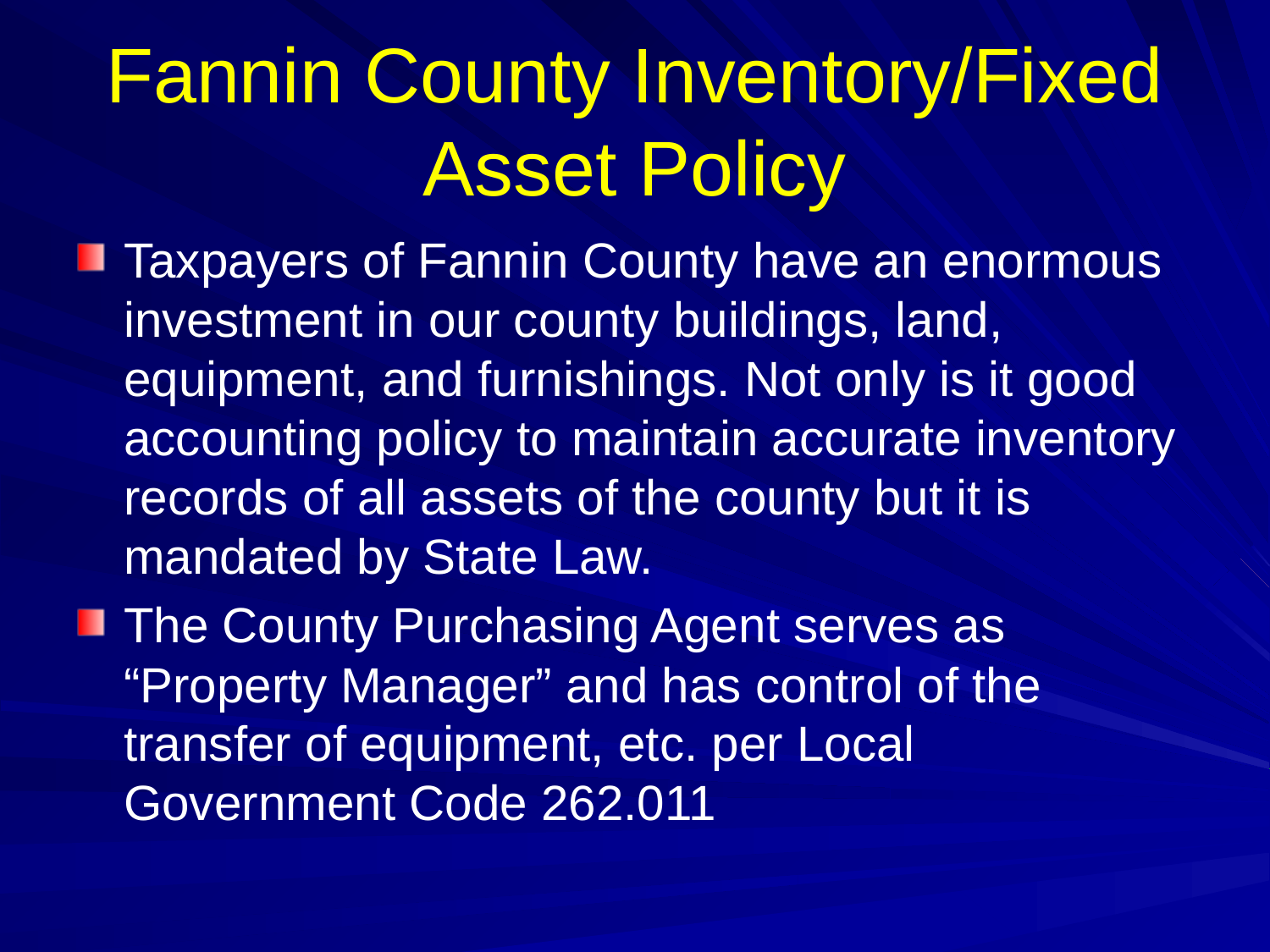

# Fannin County Inventory/Fixed Asset Policy
Taxpayers of Fannin County have an enormous investment in our county buildings, land, equipment, and furnishings. Not only is it good accounting policy to maintain accurate inventory records of all assets of the county but it is mandated by State Law.
The County Purchasing Agent serves as “Property Manager” and has control of the transfer of equipment, etc. per Local Government Code 262.011